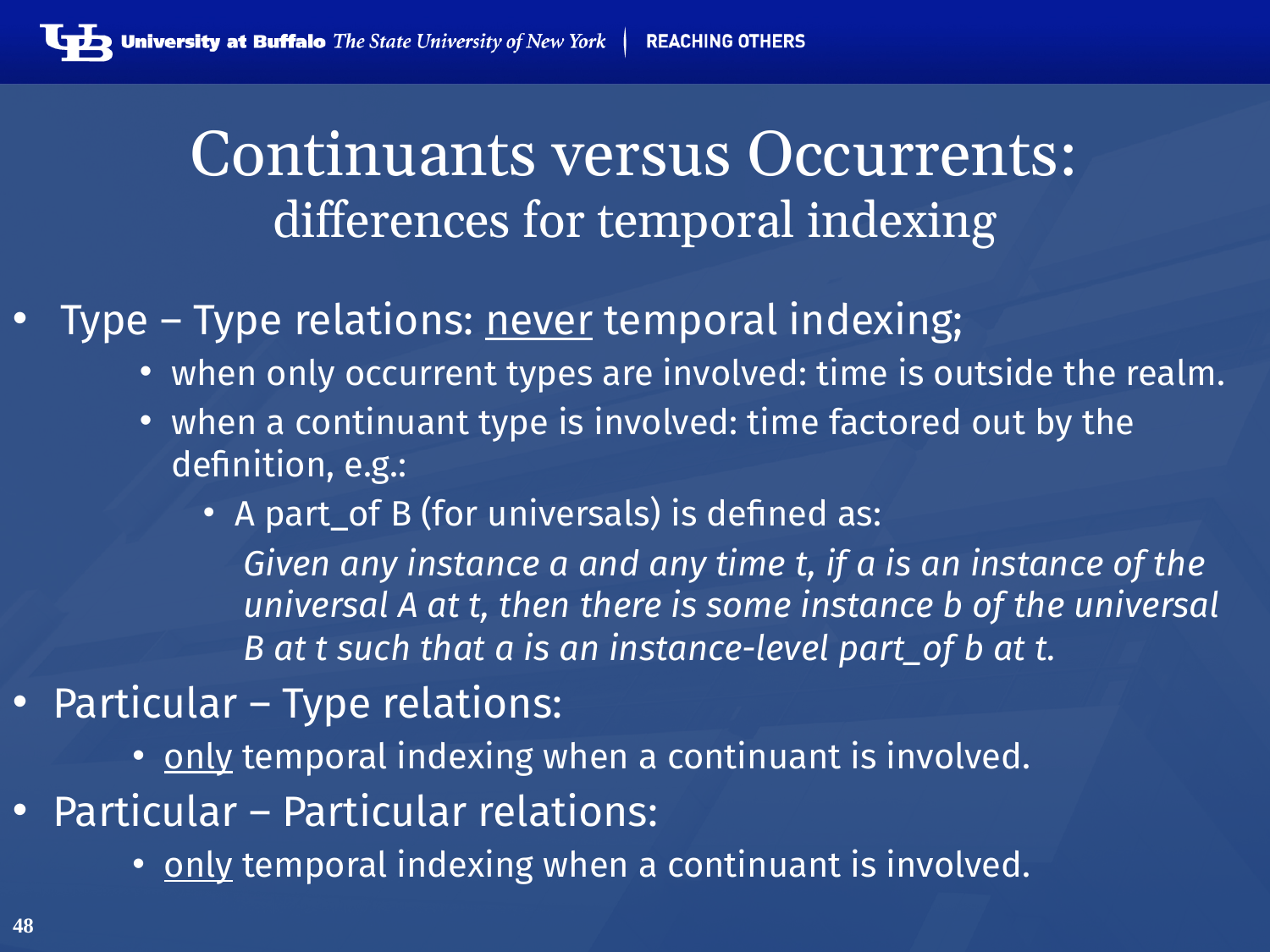

# Continuants versus Occurrents: differences for temporal indexing
Type – Type relations: never temporal indexing;
when only occurrent types are involved: time is outside the realm.
when a continuant type is involved: time factored out by the definition, e.g.:
A part_of B (for universals) is defined as:
Given any instance a and any time t, if a is an instance of the universal A at t, then there is some instance b of the universal B at t such that a is an instance-level part_of b at t.
Particular – Type relations:
only temporal indexing when a continuant is involved.
Particular – Particular relations:
only temporal indexing when a continuant is involved.

48